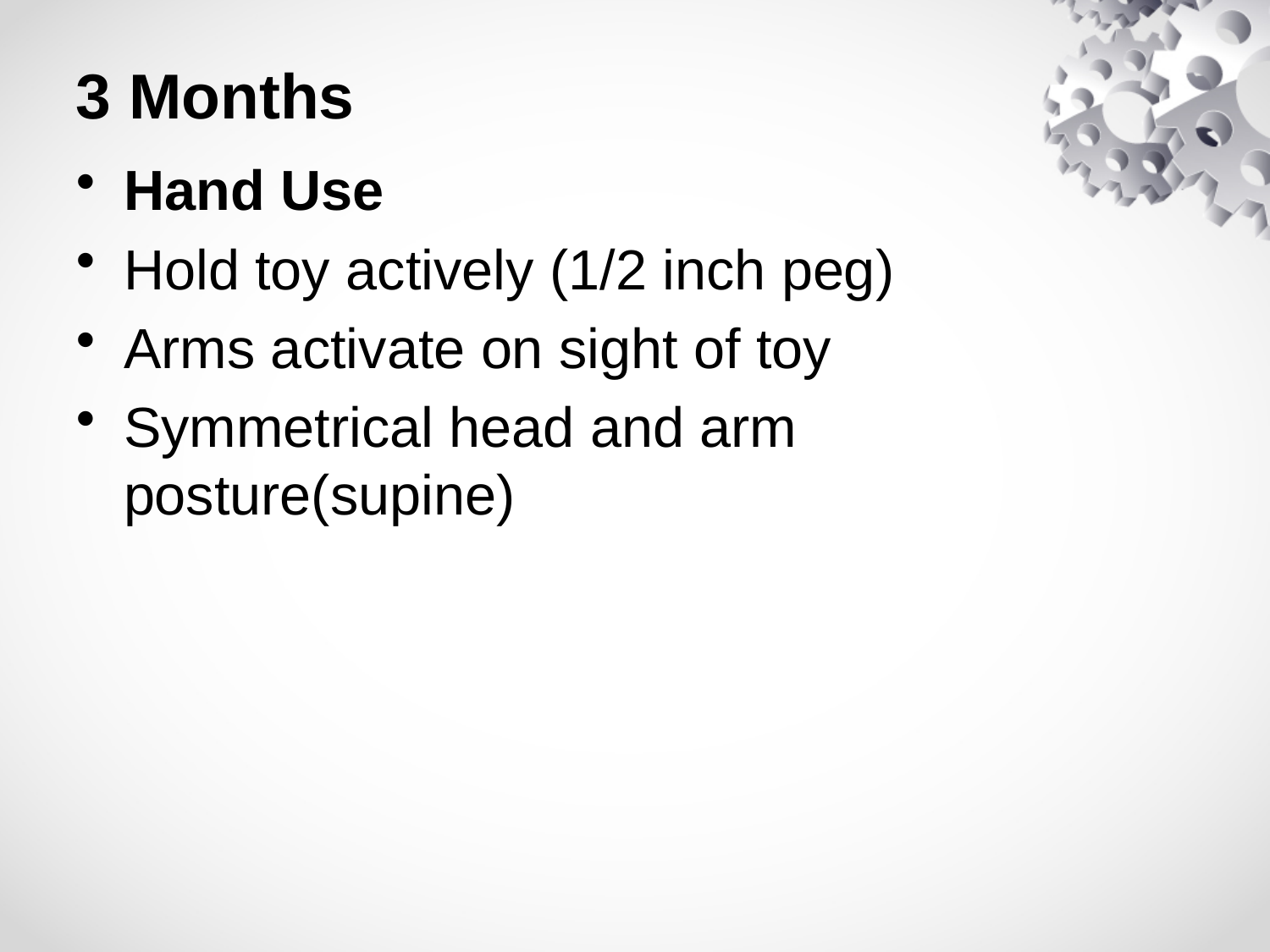

# 3 Months
Hand Use
Hold toy actively (1/2 inch peg)
Arms activate on sight of toy
Symmetrical head and arm posture(supine)